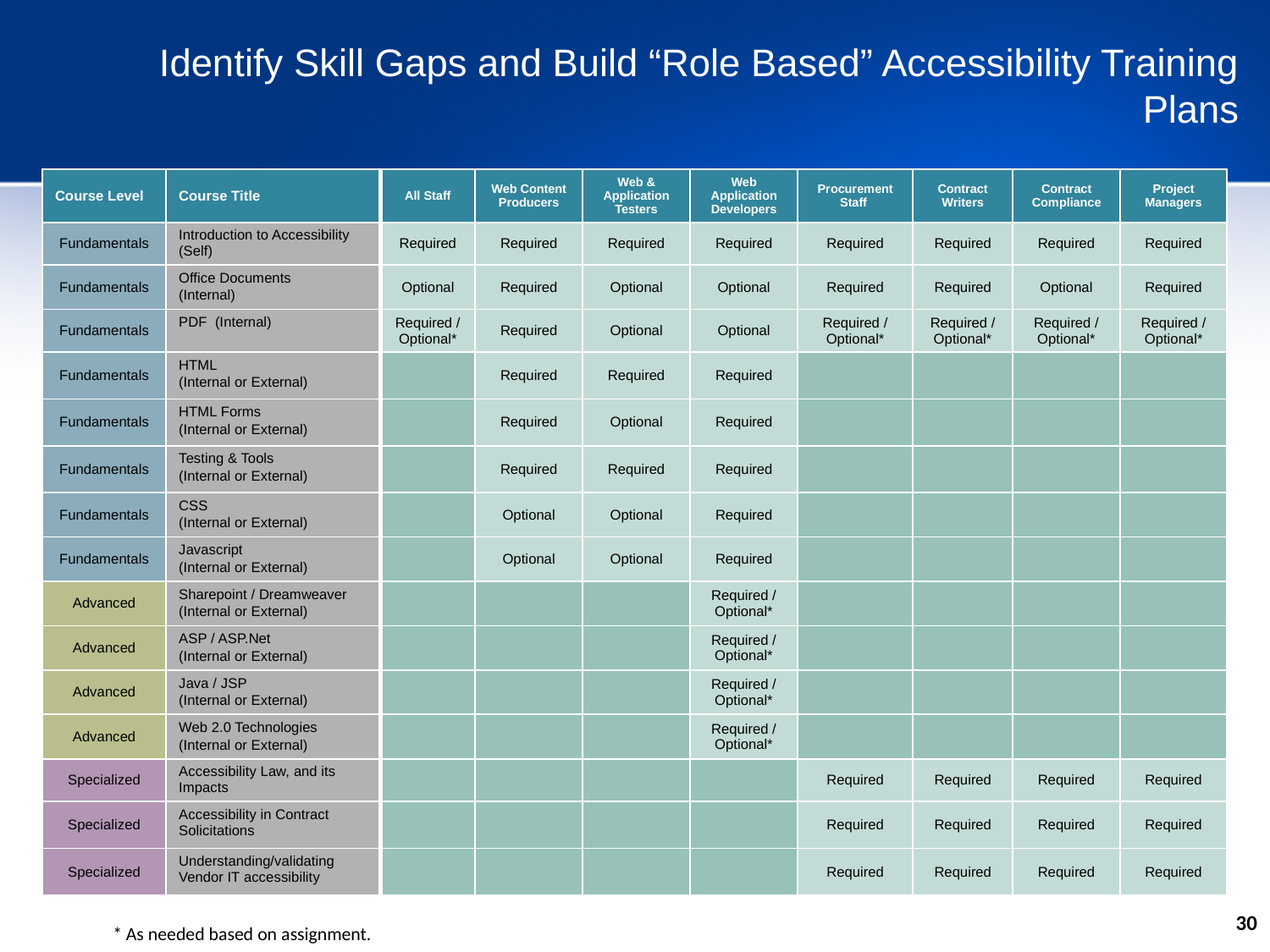

# Identify Skill Gaps and Build “Role Based” Accessibility Training Plans
| Course Level | Course Title | All Staff | Web Content Producers | Web & Application Testers | Web Application Developers | Procurement Staff | Contract Writers | Contract Compliance | Project Managers |
| --- | --- | --- | --- | --- | --- | --- | --- | --- | --- |
| Fundamentals | Introduction to Accessibility (Self) | Required | Required | Required | Required | Required | Required | Required | Required |
| Fundamentals | Office Documents (Internal) | Optional | Required | Optional | Optional | Required | Required | Optional | Required |
| Fundamentals | PDF (Internal) | Required / Optional\* | Required | Optional | Optional | Required / Optional\* | Required / Optional\* | Required / Optional\* | Required / Optional\* |
| Fundamentals | HTML (Internal or External) |  | Required | Required | Required |  |  |  |  |
| Fundamentals | HTML Forms (Internal or External) |  | Required | Optional | Required |  |  |  |  |
| Fundamentals | Testing & Tools (Internal or External) |  | Required | Required | Required |  |  |  |  |
| Fundamentals | CSS (Internal or External) |  | Optional | Optional | Required |  |  |  |  |
| Fundamentals | Javascript (Internal or External) |  | Optional | Optional | Required |  |  |  |  |
| Advanced | Sharepoint / Dreamweaver (Internal or External) |  |  |  | Required / Optional\* |  |  |  |  |
| Advanced | ASP / ASP.Net (Internal or External) |  |  |  | Required / Optional\* |  |  |  |  |
| Advanced | Java / JSP (Internal or External) |  |  |  | Required / Optional\* |  |  |  |  |
| Advanced | Web 2.0 Technologies (Internal or External) |  |  |  | Required / Optional\* |  |  |  |  |
| Specialized | Accessibility Law, and its Impacts |  |  |  |  | Required | Required | Required | Required |
| Specialized | Accessibility in Contract Solicitations |  |  |  |  | Required | Required | Required | Required |
| Specialized | Understanding/validating Vendor IT accessibility |  |  |  |  | Required | Required | Required | Required |
30
* As needed based on assignment.